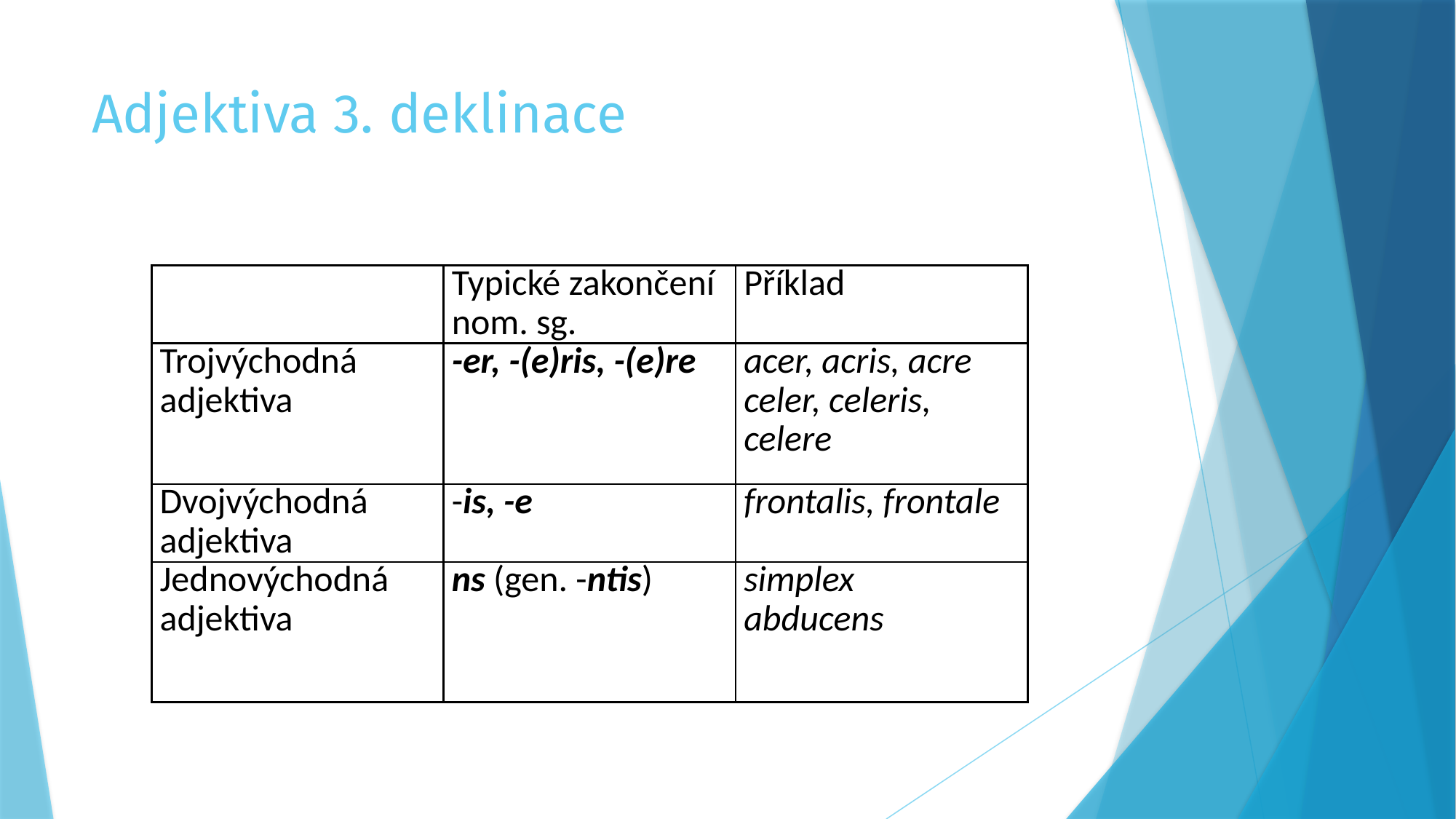

# Adjektiva 3. deklinace
|  | Typické zakončení nom. sg. | Příklad |
| --- | --- | --- |
| Trojvýchodná adjektiva | -er, -(e)ris, -(e)re | acer, acris, acre celer, celeris, celere |
| Dvojvýchodná adjektiva | -is, -e | frontalis, frontale |
| Jednovýchodná adjektiva | ns (gen. -ntis) | simplex abducens |